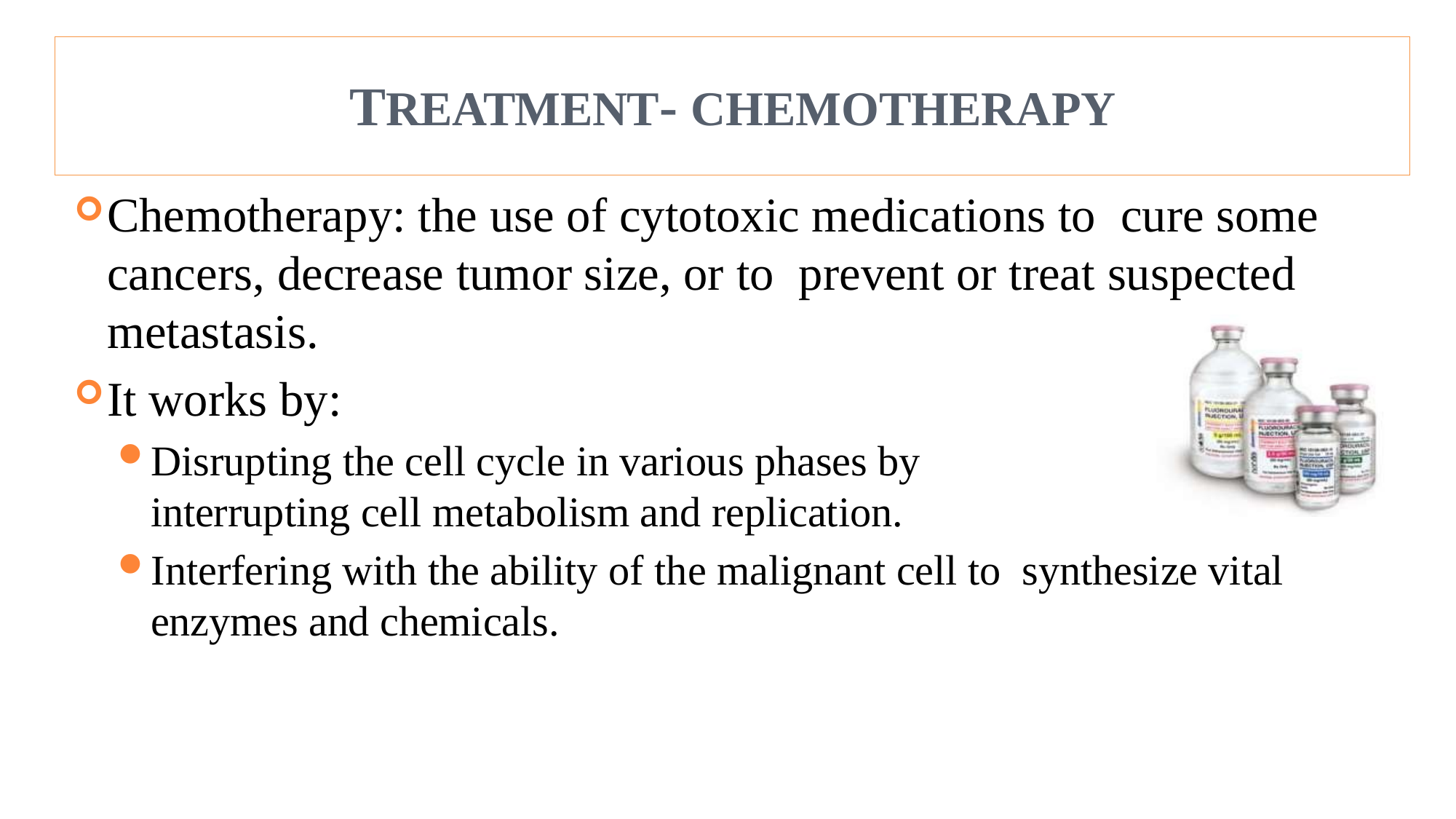

# TREATMENT- CHEMOTHERAPY
Chemotherapy: the use of cytotoxic medications to  cure some cancers, decrease tumor size, or to  prevent or treat suspected metastasis.
It works by:
Disrupting the cell cycle in various phases by
interrupting cell metabolism and replication.
Interfering with the ability of the malignant cell to  synthesize vital enzymes and chemicals.